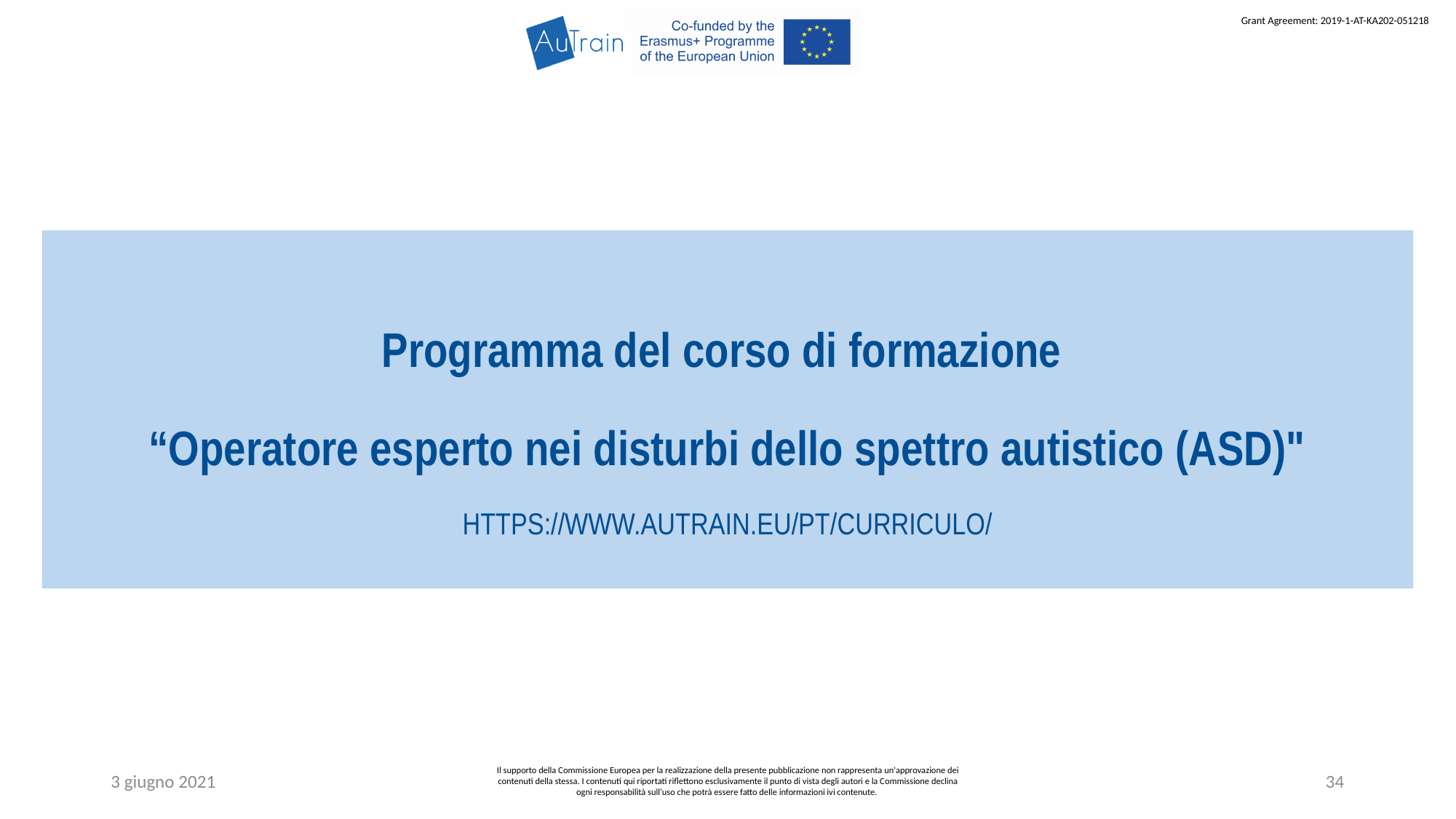

# Programma del corso di formazione “Operatore esperto nei disturbi dello spettro autistico (ASD)"

https://www.autrain.eu/pt/curriculo/
3 giugno 2021
Il supporto della Commissione Europea per la realizzazione della presente pubblicazione non rappresenta un'approvazione dei contenuti della stessa. I contenuti qui riportati riflettono esclusivamente il punto di vista degli autori e la Commissione declina ogni responsabilità sull’uso che potrà essere fatto delle informazioni ivi contenute.
34